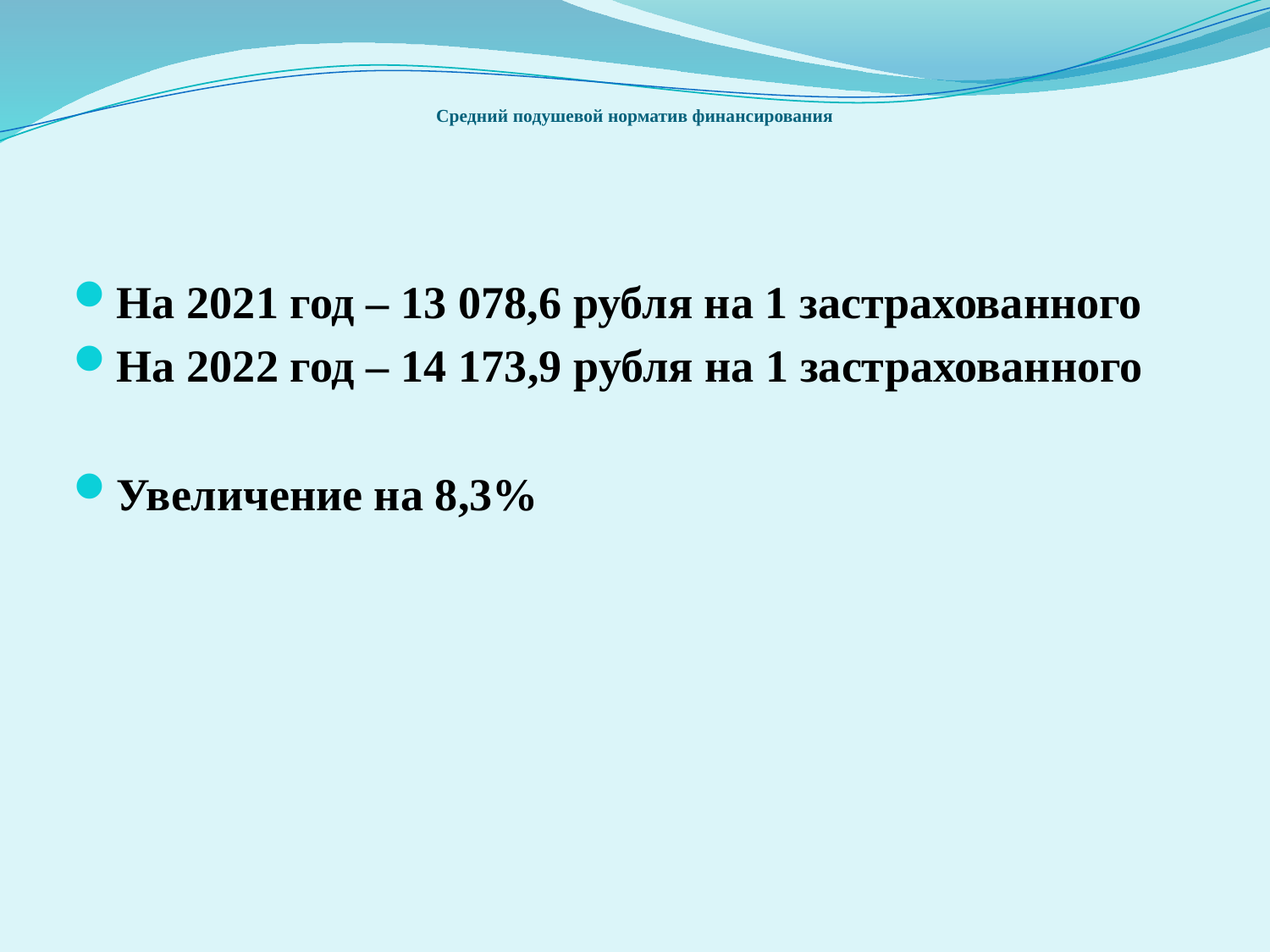

# Средний подушевой норматив финансирования
На 2021 год – 13 078,6 рубля на 1 застрахованного
На 2022 год – 14 173,9 рубля на 1 застрахованного

Увеличение на 8,3%